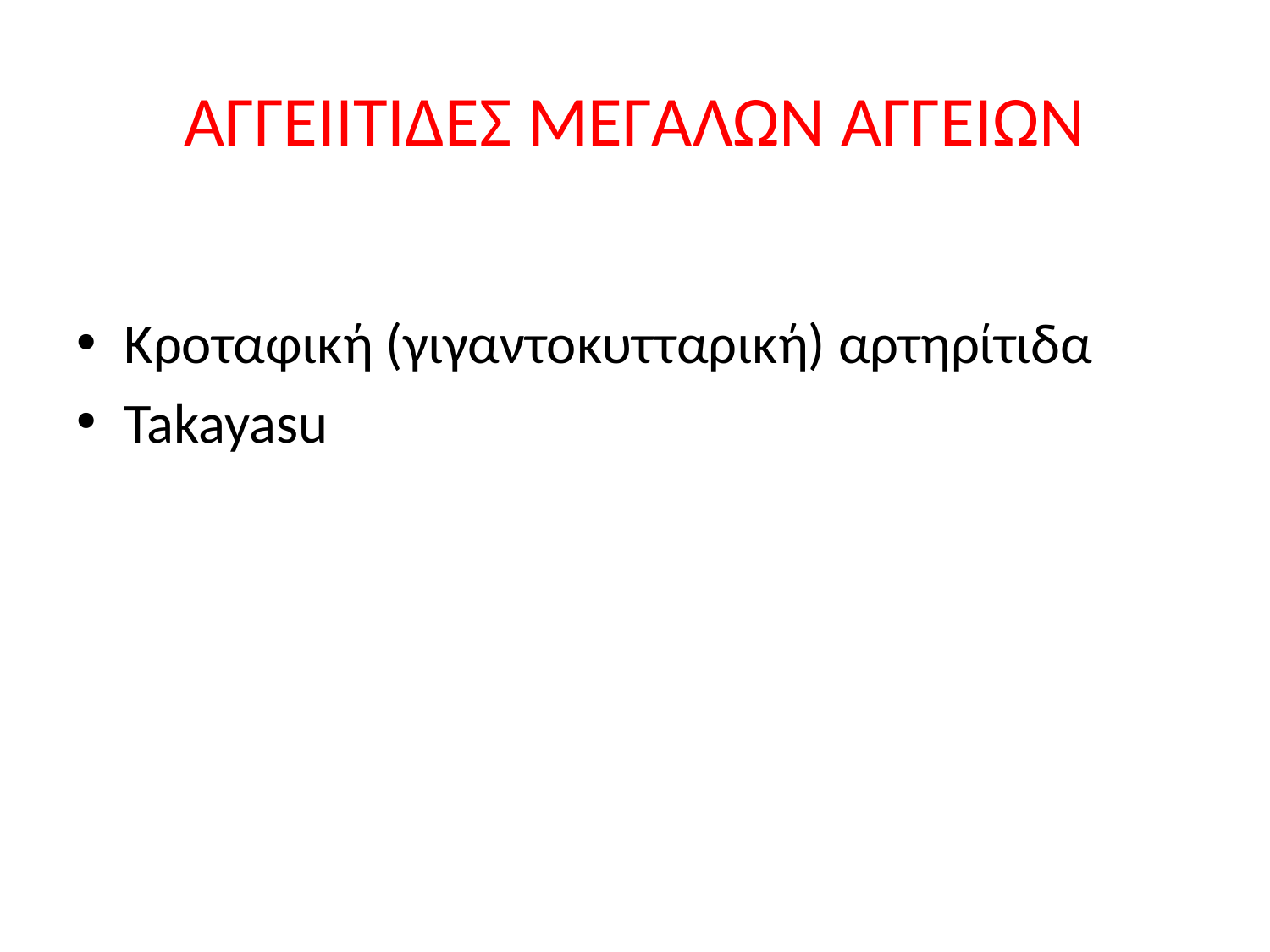

# ΑΓΓΕΙΙΤΙΔΕΣ ΜΕΓΑΛΩΝ ΑΓΓΕΙΩΝ

Κροταφική (γιγαντοκυτταρική) αρτηρίτιδα
Takayasu